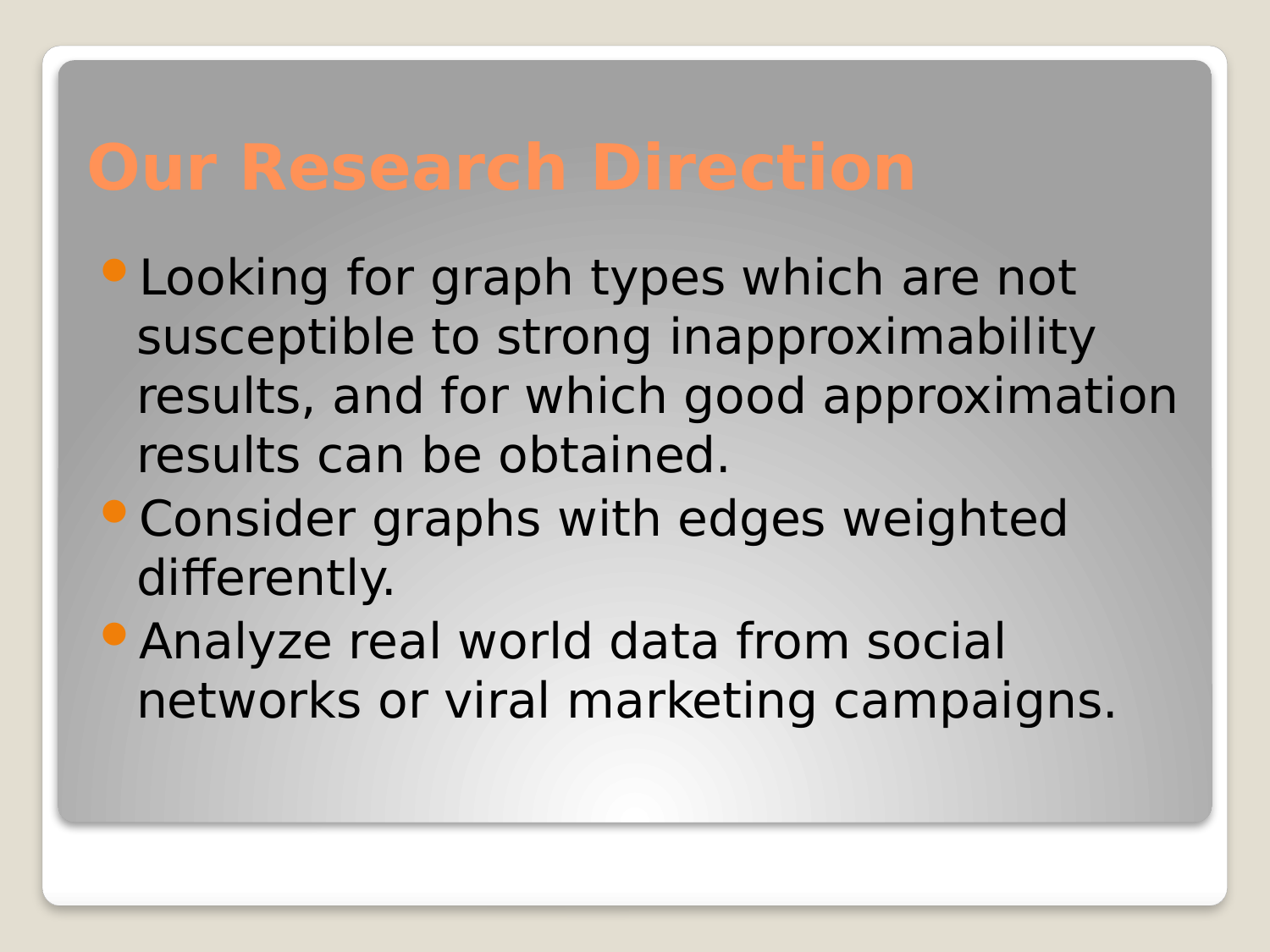

# Our Research Direction
Looking for graph types which are not susceptible to strong inapproximability results, and for which good approximation results can be obtained.
Consider graphs with edges weighted differently.
Analyze real world data from social networks or viral marketing campaigns.